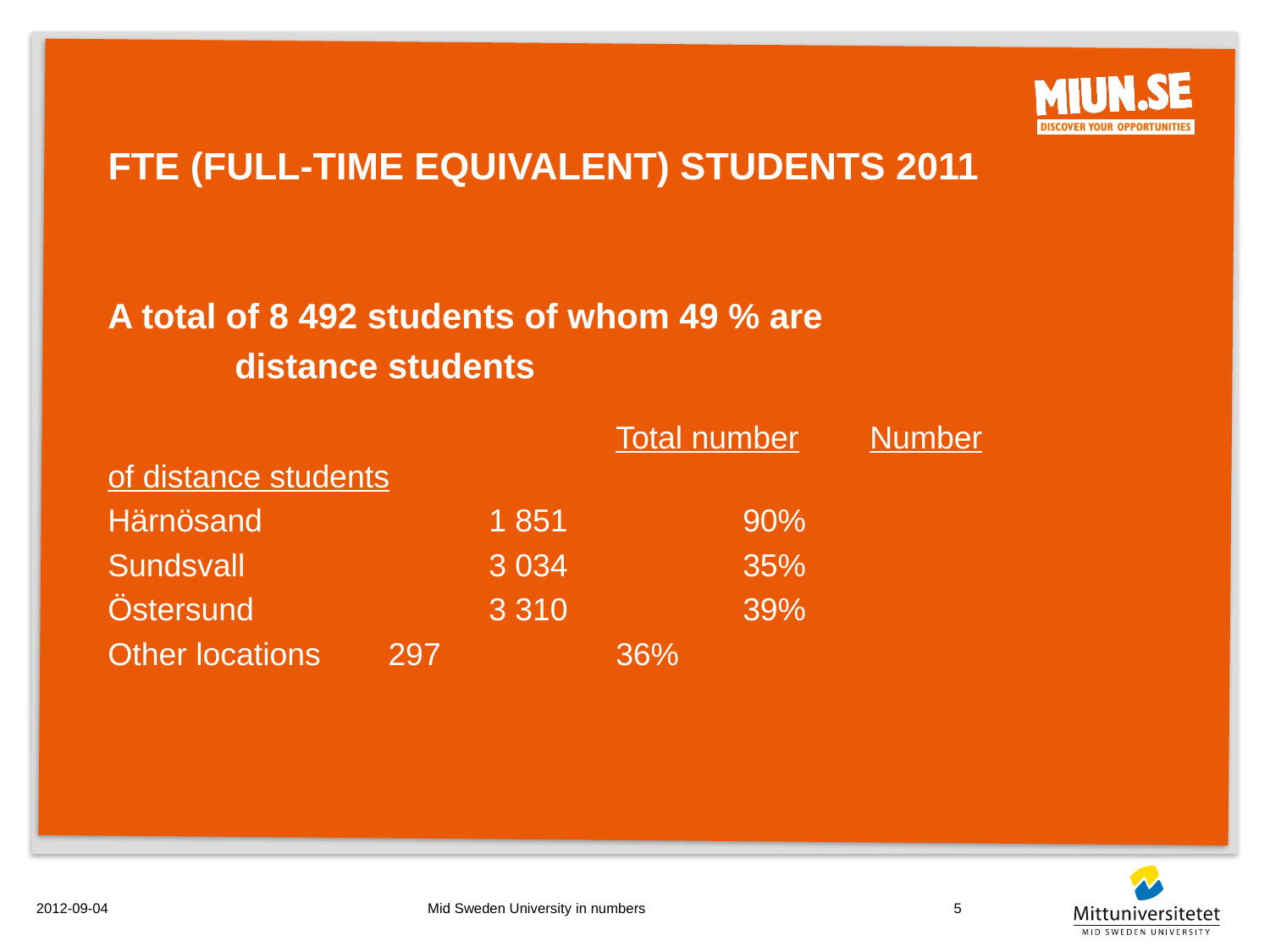

# FTE (Full-Time Equivalent) students 2011
A total of 8 492 students of whom 49 % are
	distance students
			     	Total number	Number of distance students
Härnösand		1 851		90%
Sundsvall		3 034		35%
Östersund		3 310		39%
Other locations	   297		36%
2012-09-04
Mid Sweden University in numbers
5